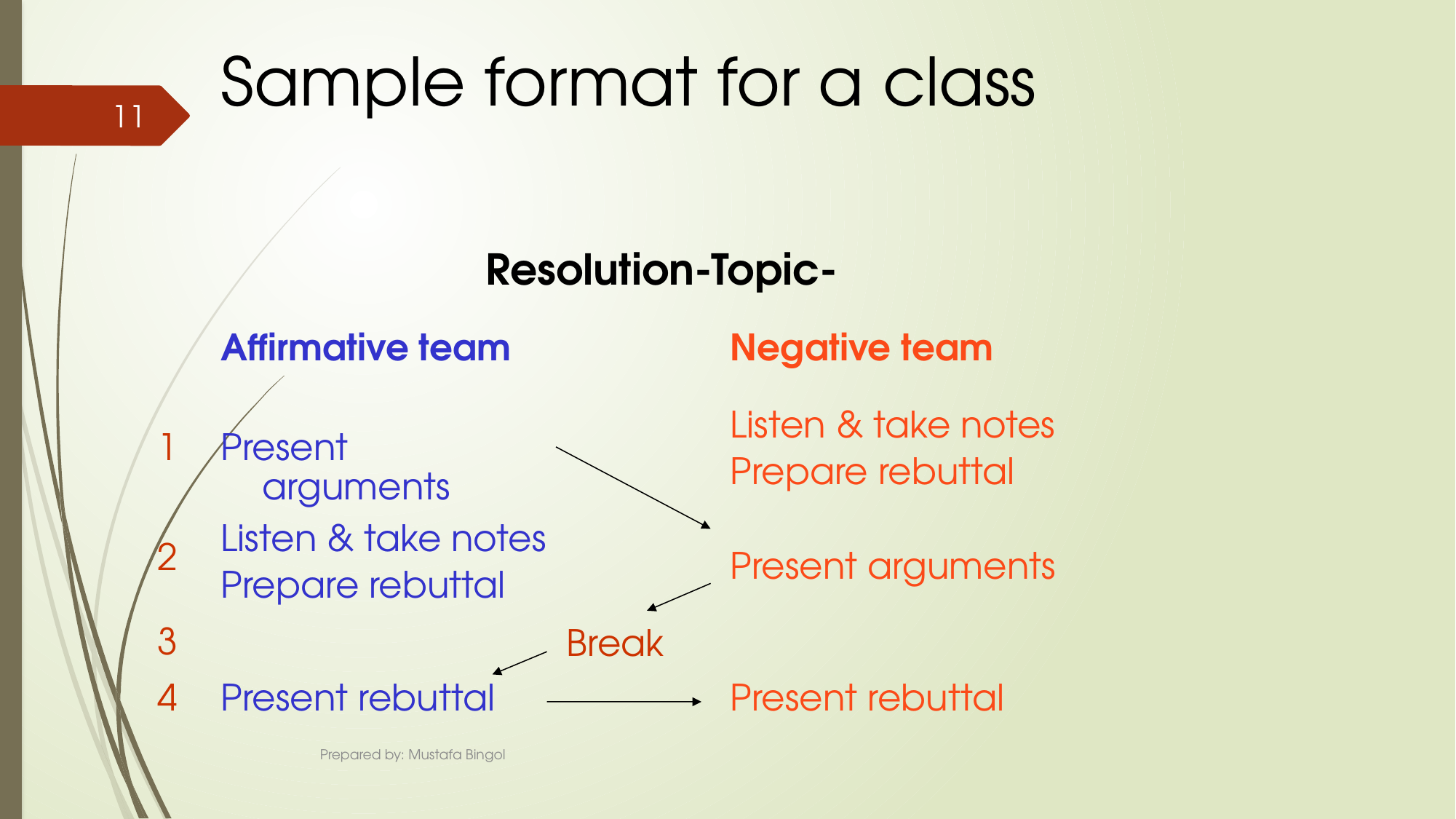

Sample format for a class
11
Resolution-Topic-
Affirmative team
Negative team
Listen & take notes
Prepare rebuttal
1
Present arguments

Listen & take notes
Prepare rebuttal
2
Present arguments

3
Break

4
Present rebuttal
Present rebuttal

Prepared by: Mustafa Bingol